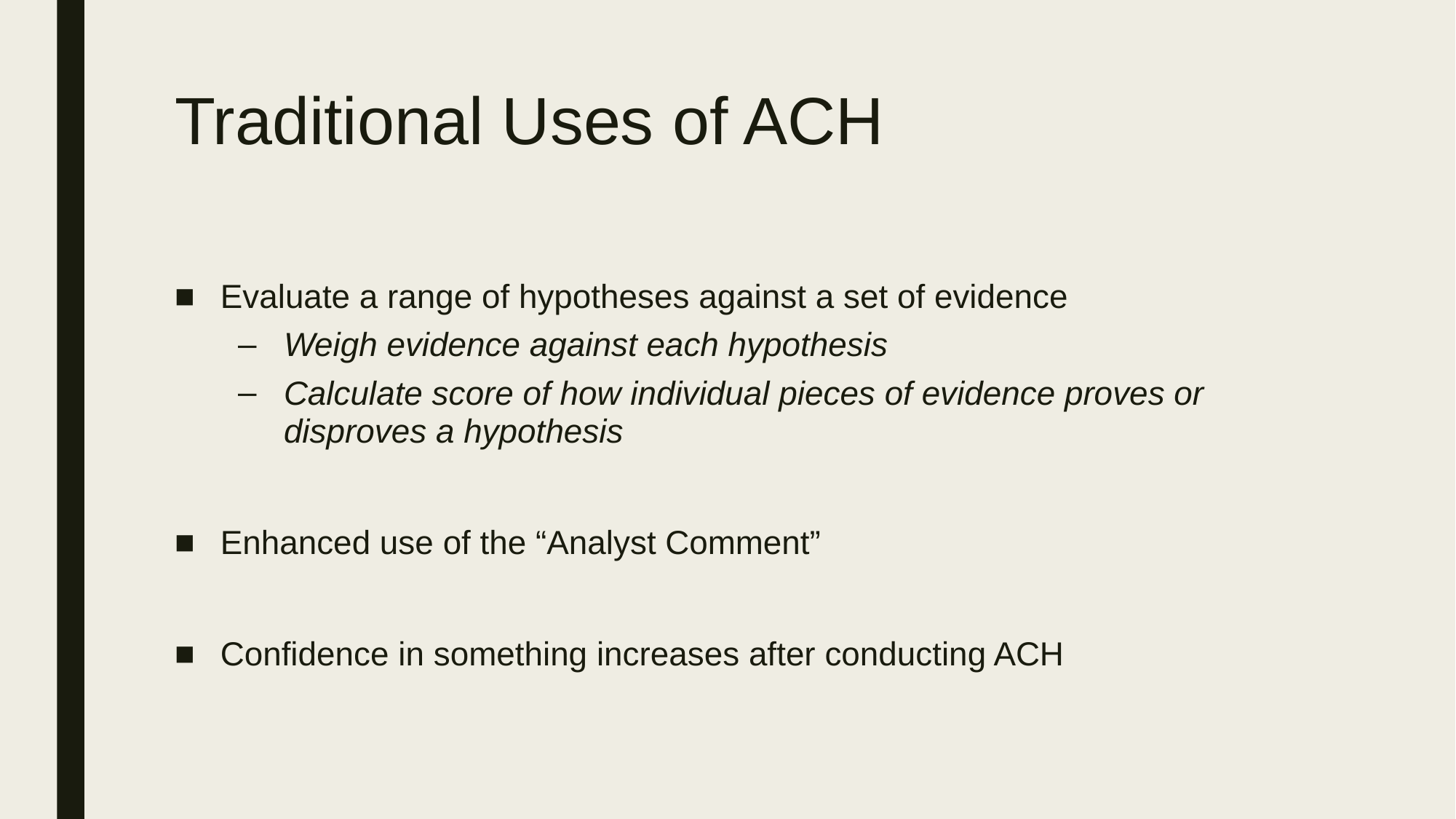

# Traditional Uses of ACH
Evaluate a range of hypotheses against a set of evidence
Weigh evidence against each hypothesis
Calculate score of how individual pieces of evidence proves or disproves a hypothesis

Enhanced use of the “Analyst Comment”

Confidence in something increases after conducting ACH